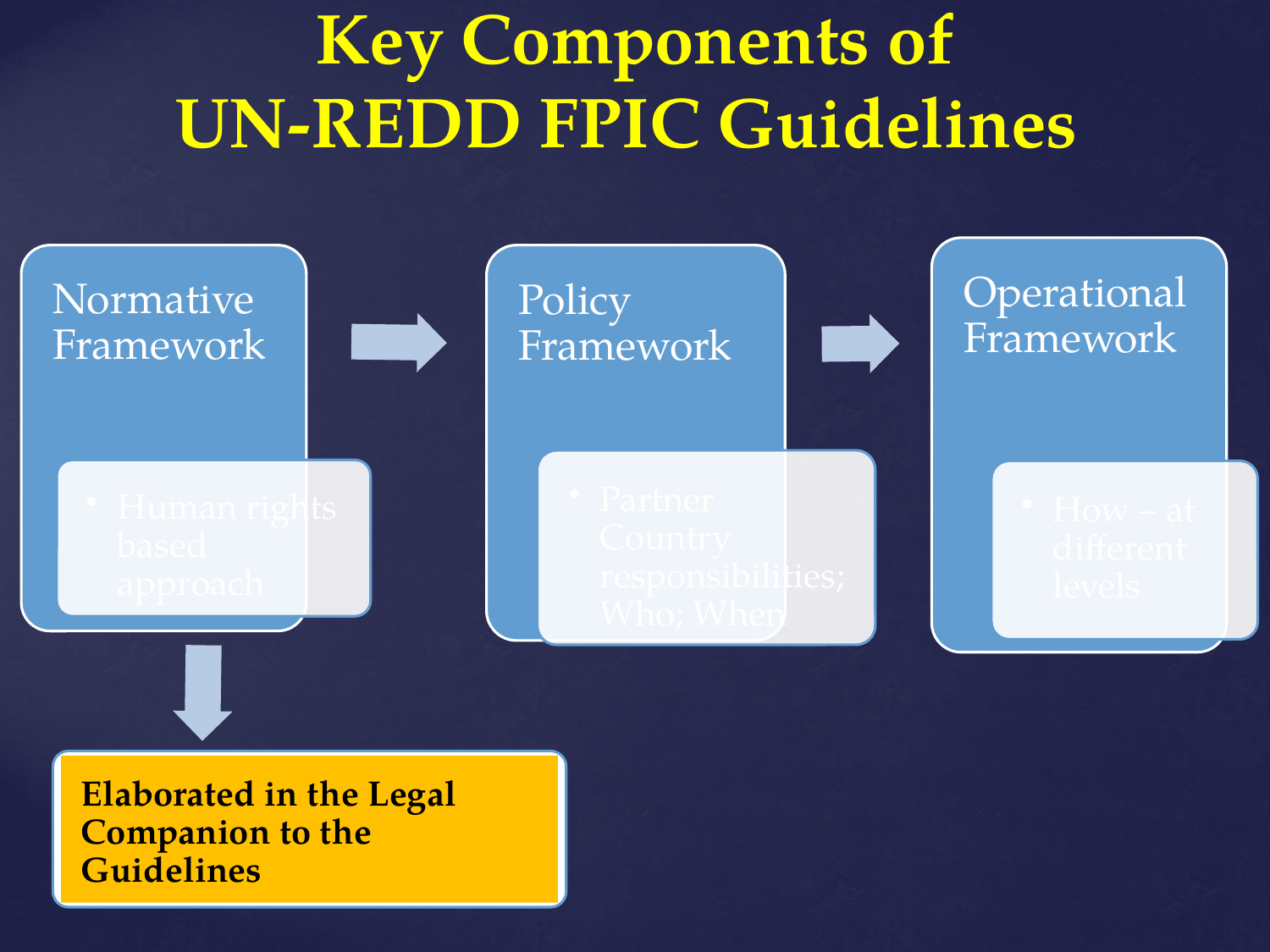

# Key Components of UN-REDD FPIC Guidelines
Normative Framework
Human rights based approach

Policy Framework
Partner Country responsibilities; Who; When

Operational Framework
How – at different levels

Elaborated in the Legal Companion to the Guidelines